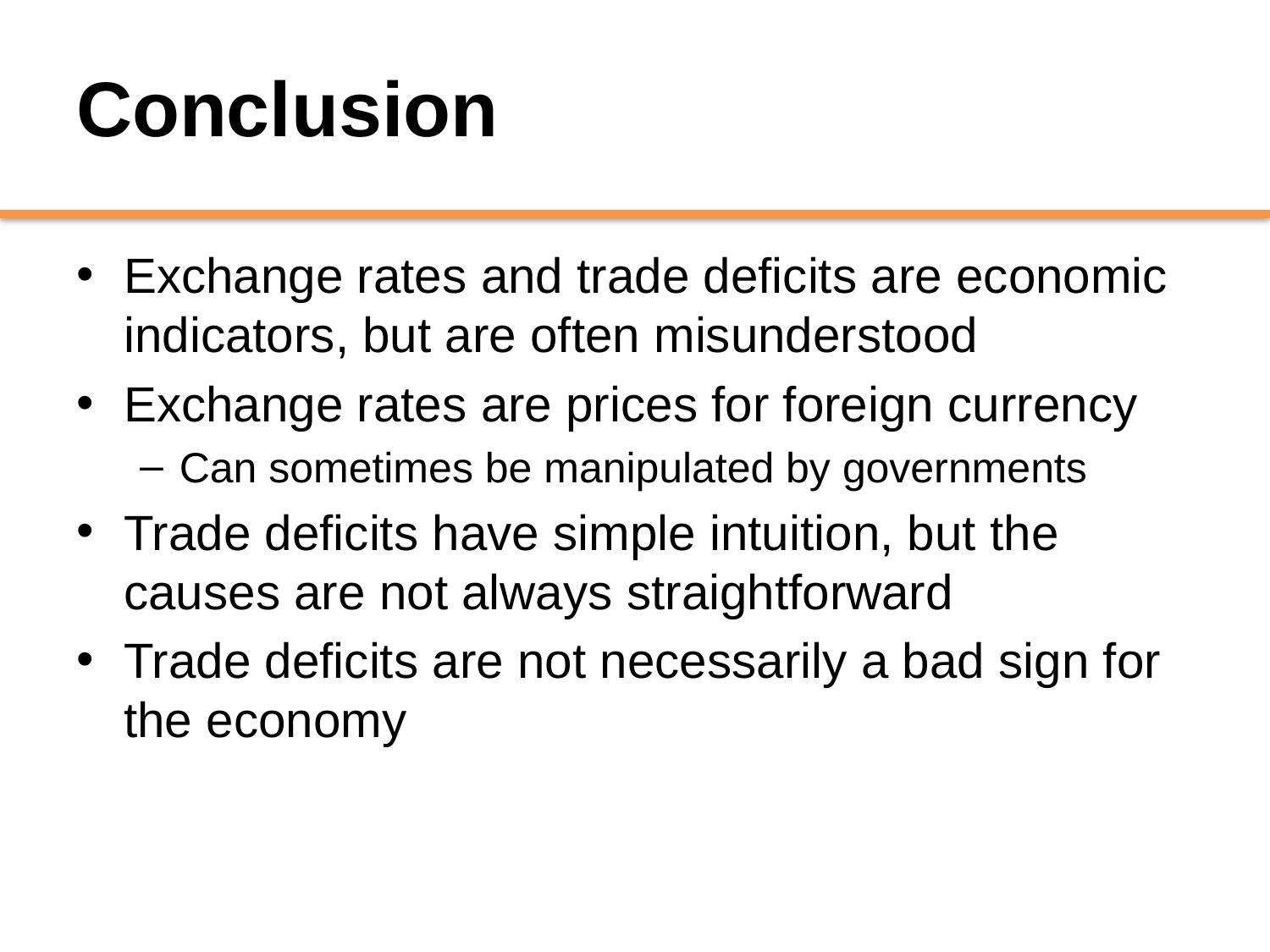

# Conclusion
Exchange rates and trade deficits are economic indicators, but are often misunderstood
Exchange rates are prices for foreign currency
Can sometimes be manipulated by governments
Trade deficits have simple intuition, but the causes are not always straightforward
Trade deficits are not necessarily a bad sign for the economy